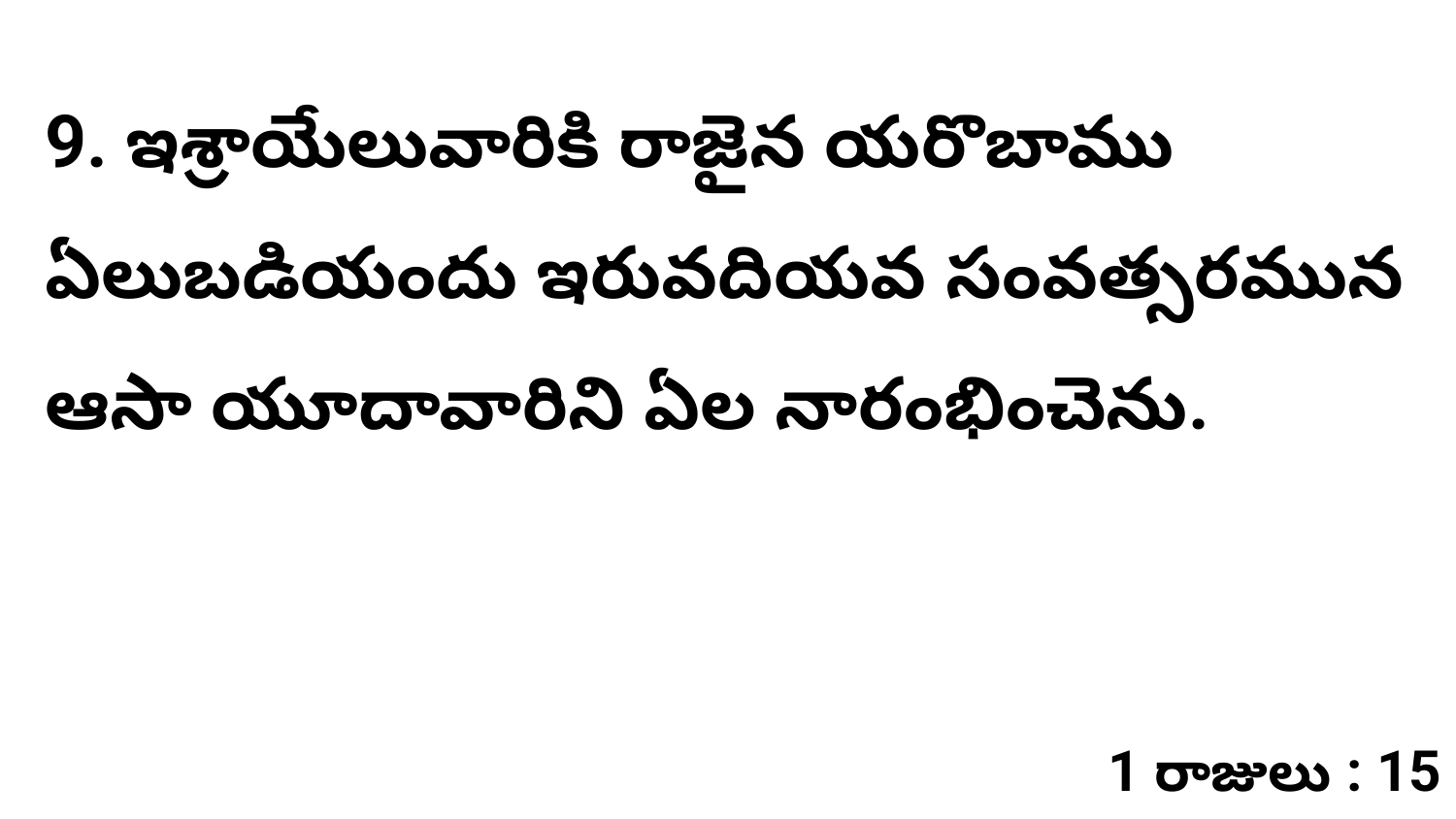

9. ఇశ్రాయేలువారికి రాజైన యరొబాము ఏలుబడియందు ఇరువదియవ సంవత్సరమున ఆసా యూదావారిని ఏల నారంభించెను.
1 రాజులు : 15